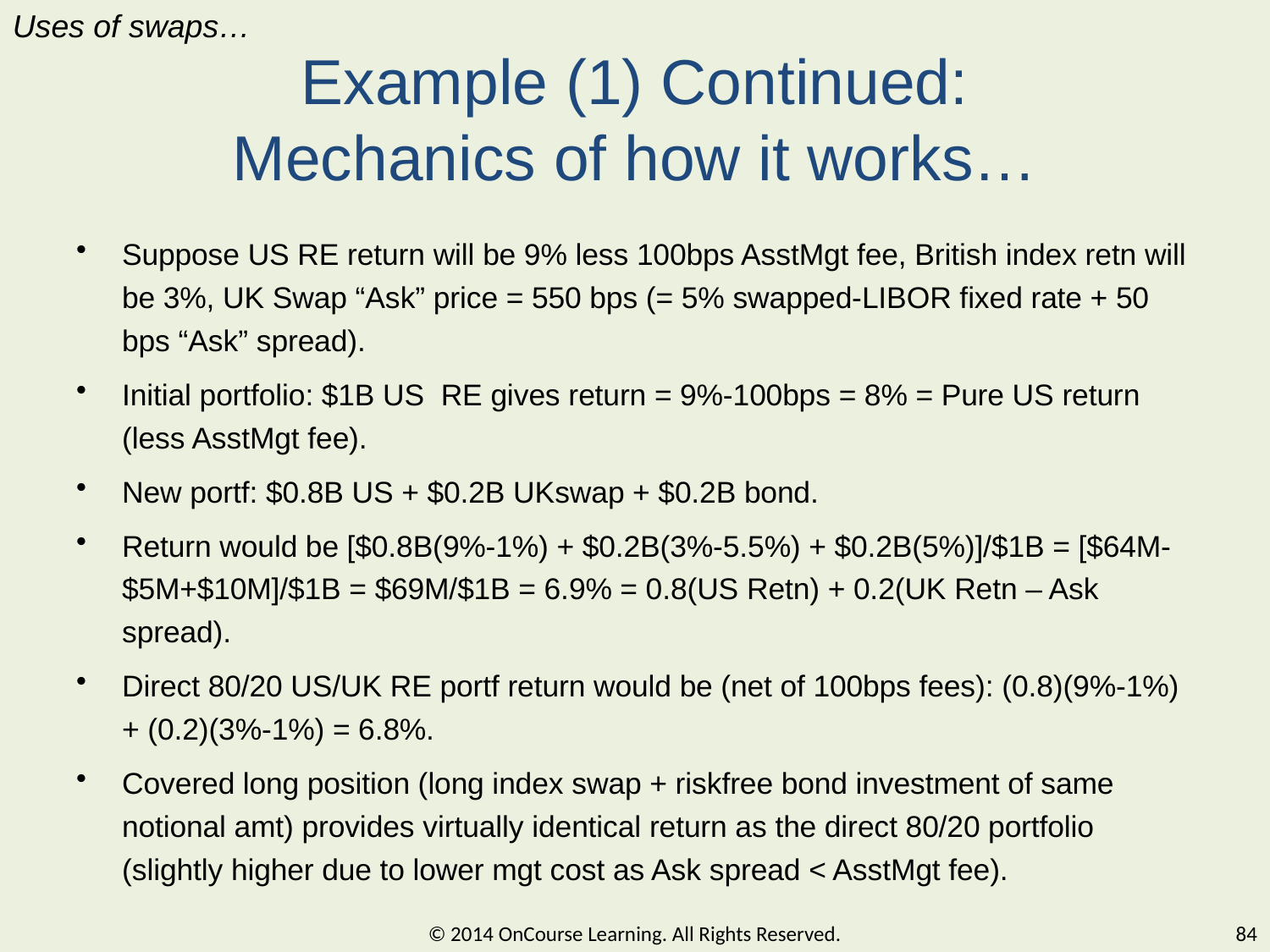

Uses of swaps…
# Example (1) Continued: Mechanics of how it works…
Suppose US RE return will be 9% less 100bps AsstMgt fee, British index retn will be 3%, UK Swap “Ask” price = 550 bps (= 5% swapped-LIBOR fixed rate + 50 bps “Ask” spread).
Initial portfolio: $1B US  RE gives return = 9%-100bps = 8% = Pure US return (less AsstMgt fee).
New portf: $0.8B US + $0.2B UKswap + $0.2B bond.
Return would be [$0.8B(9%-1%) + $0.2B(3%-5.5%) + $0.2B(5%)]/$1B = [$64M-$5M+$10M]/$1B = $69M/$1B = 6.9% = 0.8(US Retn) + 0.2(UK Retn – Ask spread).
Direct 80/20 US/UK RE portf return would be (net of 100bps fees): (0.8)(9%-1%) + (0.2)(3%-1%) = 6.8%.
Covered long position (long index swap + riskfree bond investment of same notional amt) provides virtually identical return as the direct 80/20 portfolio (slightly higher due to lower mgt cost as Ask spread < AsstMgt fee).
© 2014 OnCourse Learning. All Rights Reserved.
84